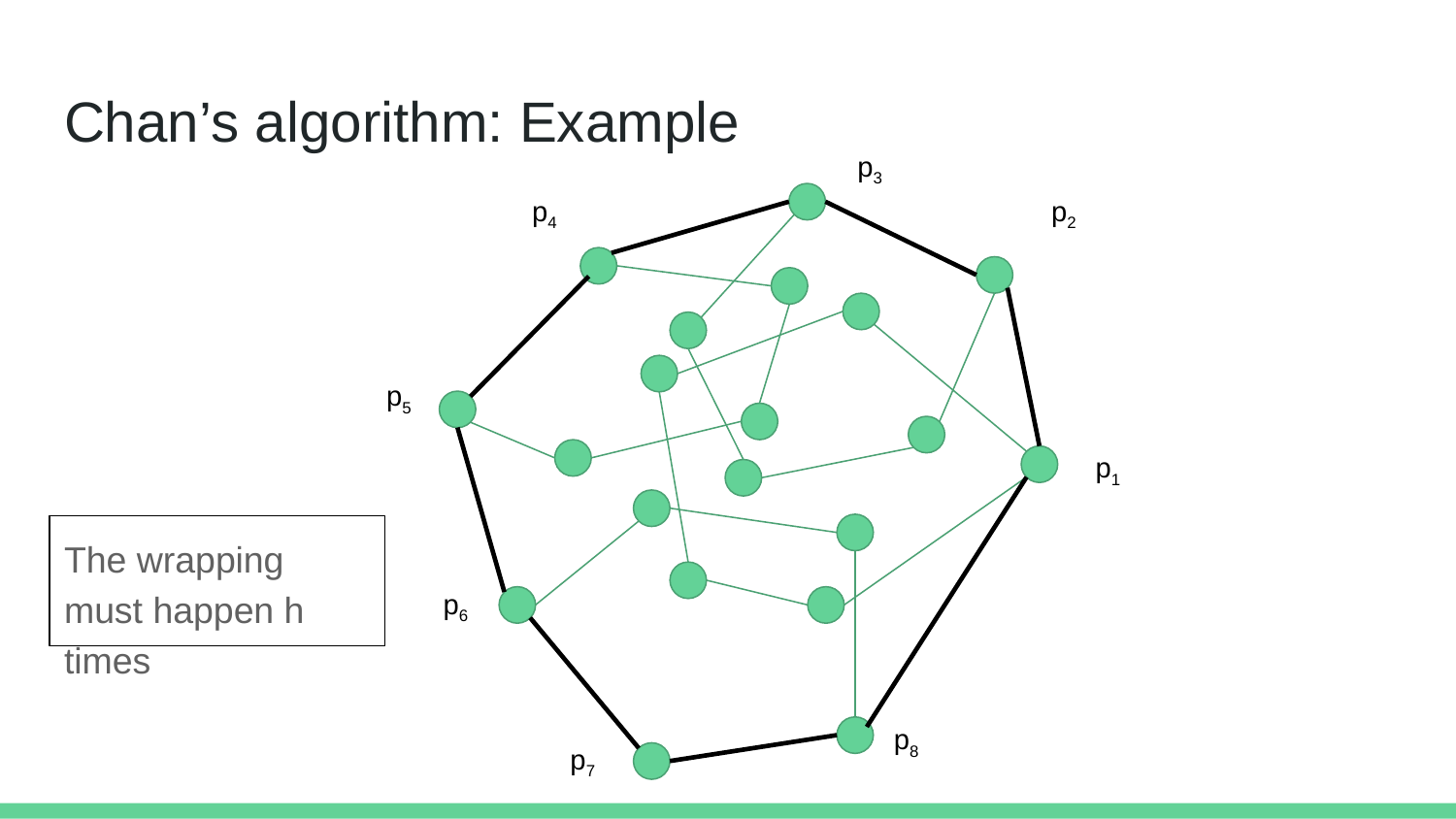

# Chan’s algorithm: Example
p3
p4
p2

p5

p1

The wrapping must happen h times

p6

p8

p7